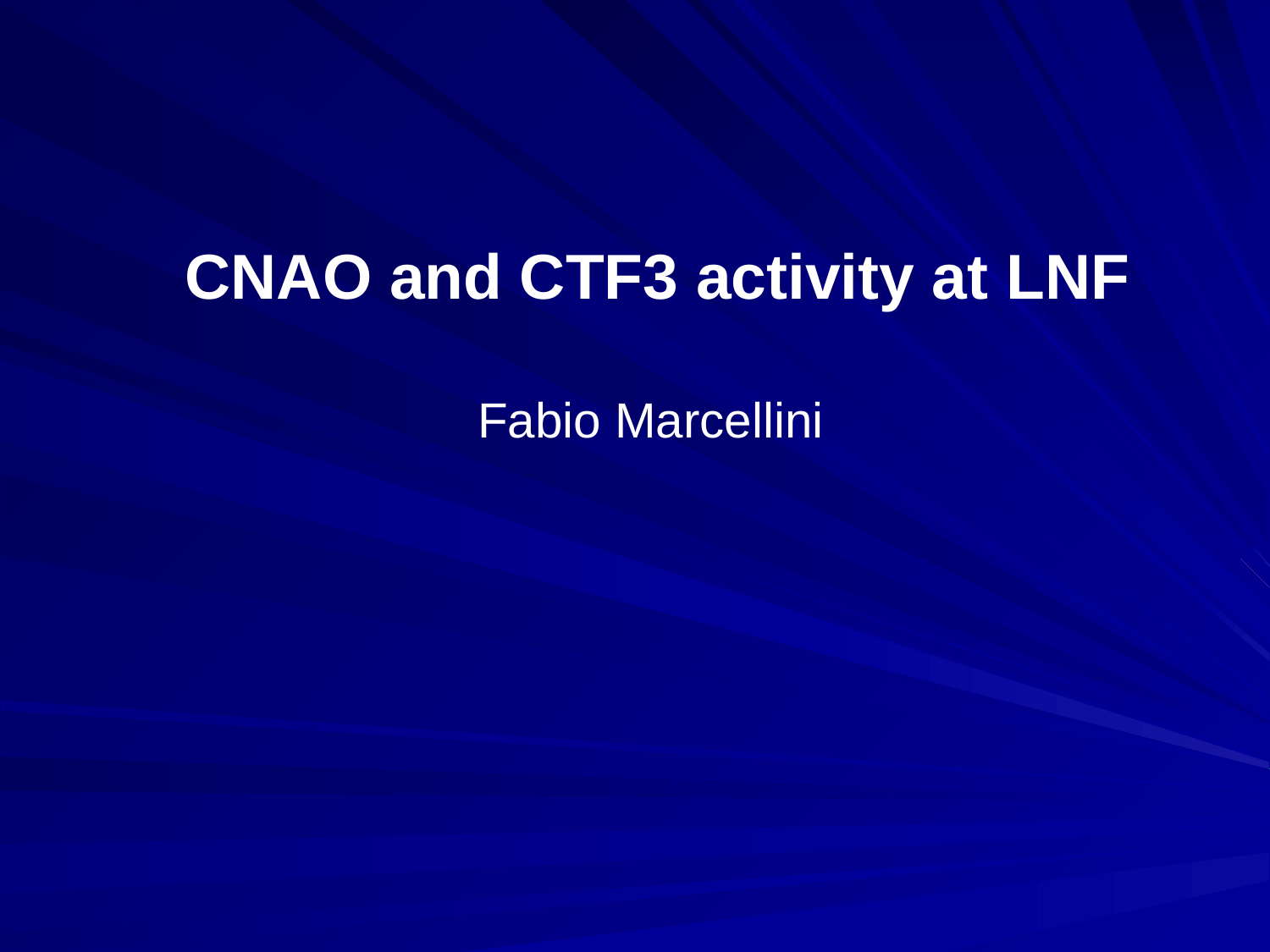

# CNAO and CTF3 activity at LNF

Fabio Marcellini